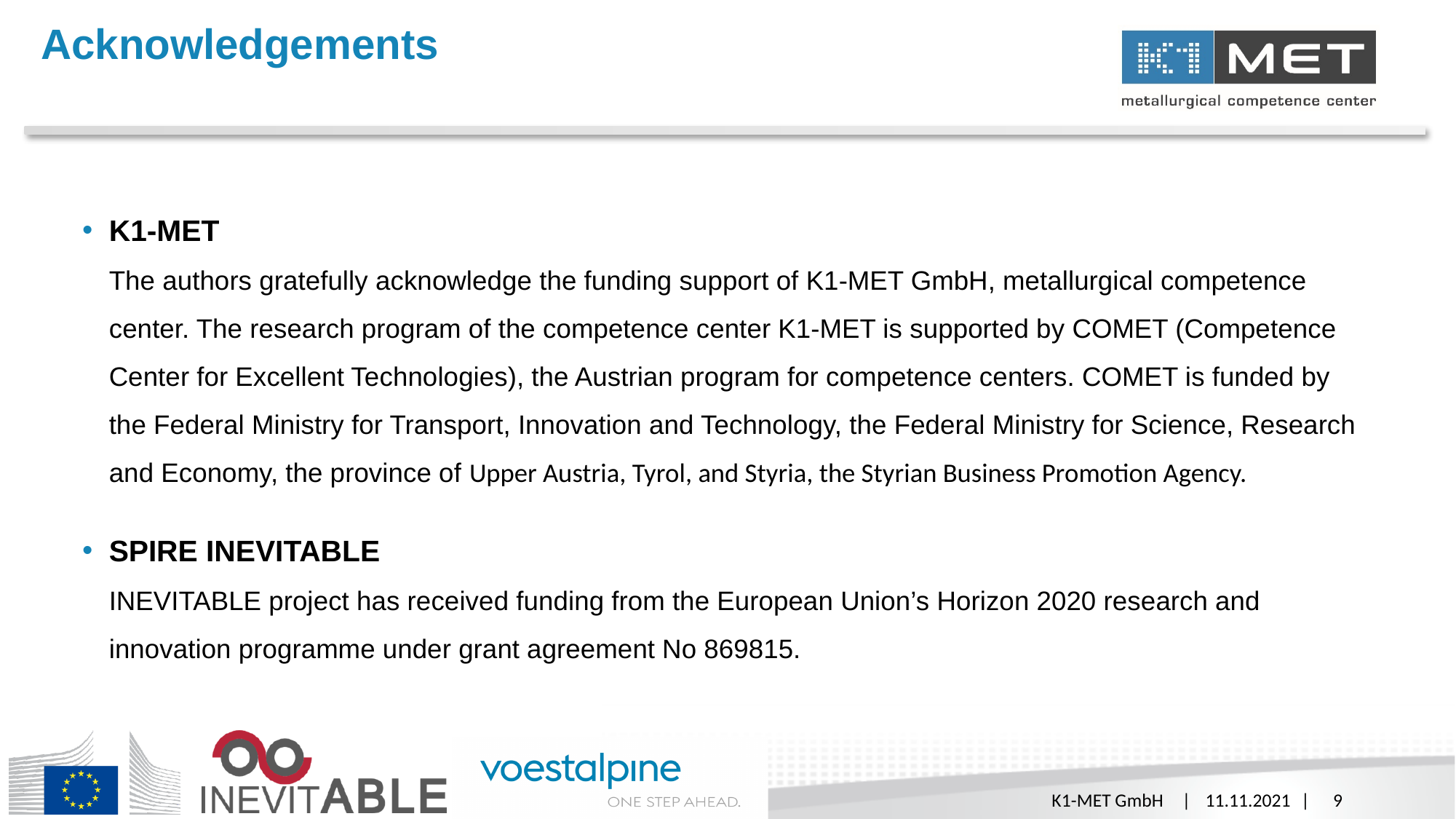

# Acknowledgements

K1-MET
The authors gratefully acknowledge the funding support of K1-MET GmbH, metallurgical competence center. The research program of the competence center K1-MET is supported by COMET (Competence Center for Excellent Technologies), the Austrian program for competence centers. COMET is funded by the Federal Ministry for Transport, Innovation and Technology, the Federal Ministry for Science, Research and Economy, the province of Upper Austria, Tyrol, and Styria, the Styrian Business Promotion Agency.
SPIRE INEVITABLE
INEVITABLE project has received funding from the European Union’s Horizon 2020 research and innovation programme under grant agreement No 869815.